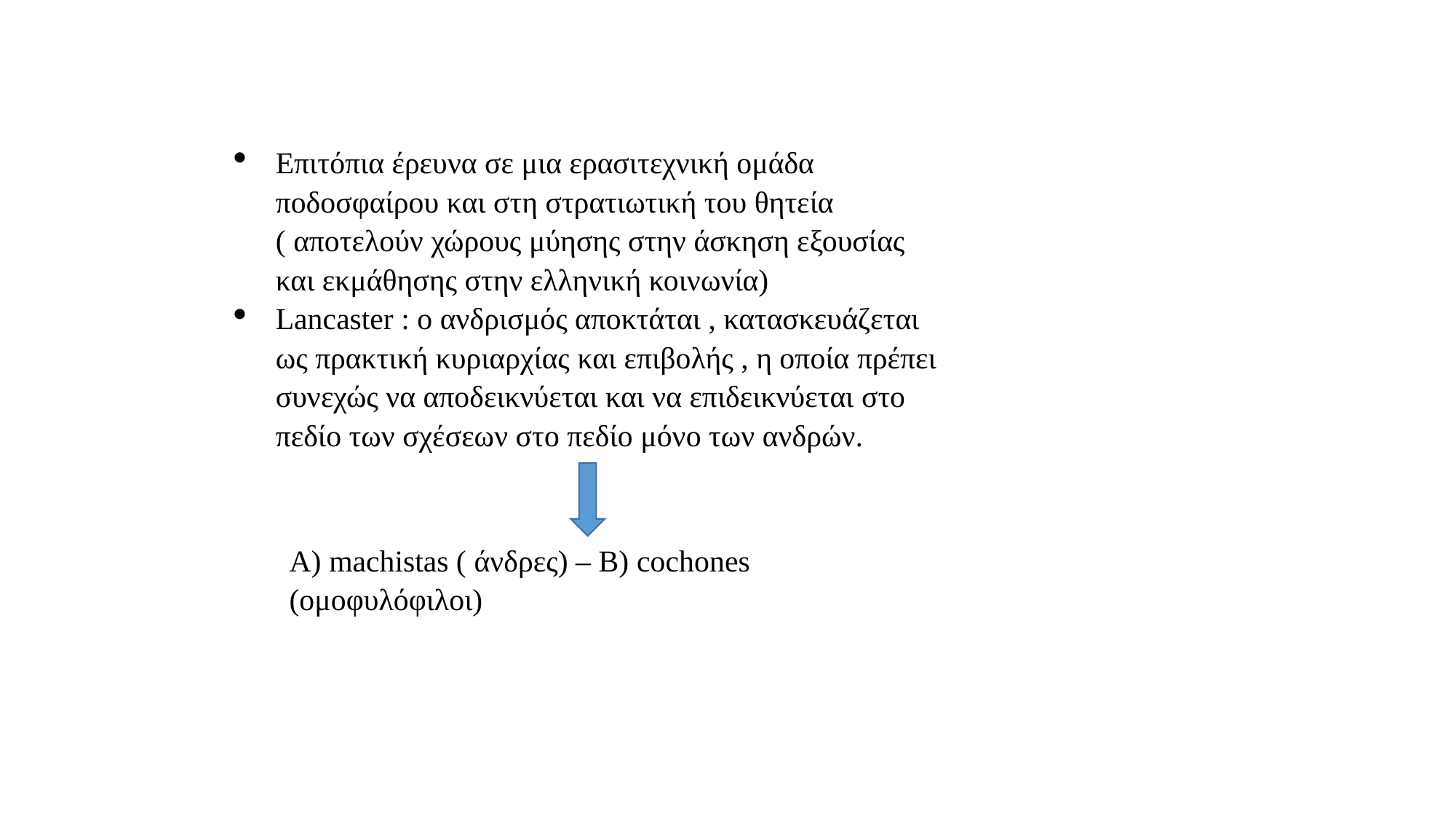

Επιτόπια έρευνα σε μια ερασιτεχνική ομάδα ποδοσφαίρου και στη στρατιωτική του θητεία ( αποτελούν χώρους μύησης στην άσκηση εξουσίας και εκμάθησης στην ελληνική κοινωνία)
Lancaster : ο ανδρισμός αποκτάται , κατασκευάζεται ως πρακτική κυριαρχίας και επιβολής , η οποία πρέπει συνεχώς να αποδεικνύεται και να επιδεικνύεται στο πεδίο των σχέσεων στο πεδίο μόνο των ανδρών.

Α) machistas ( άνδρες) – Β) cochones (ομοφυλόφιλοι)